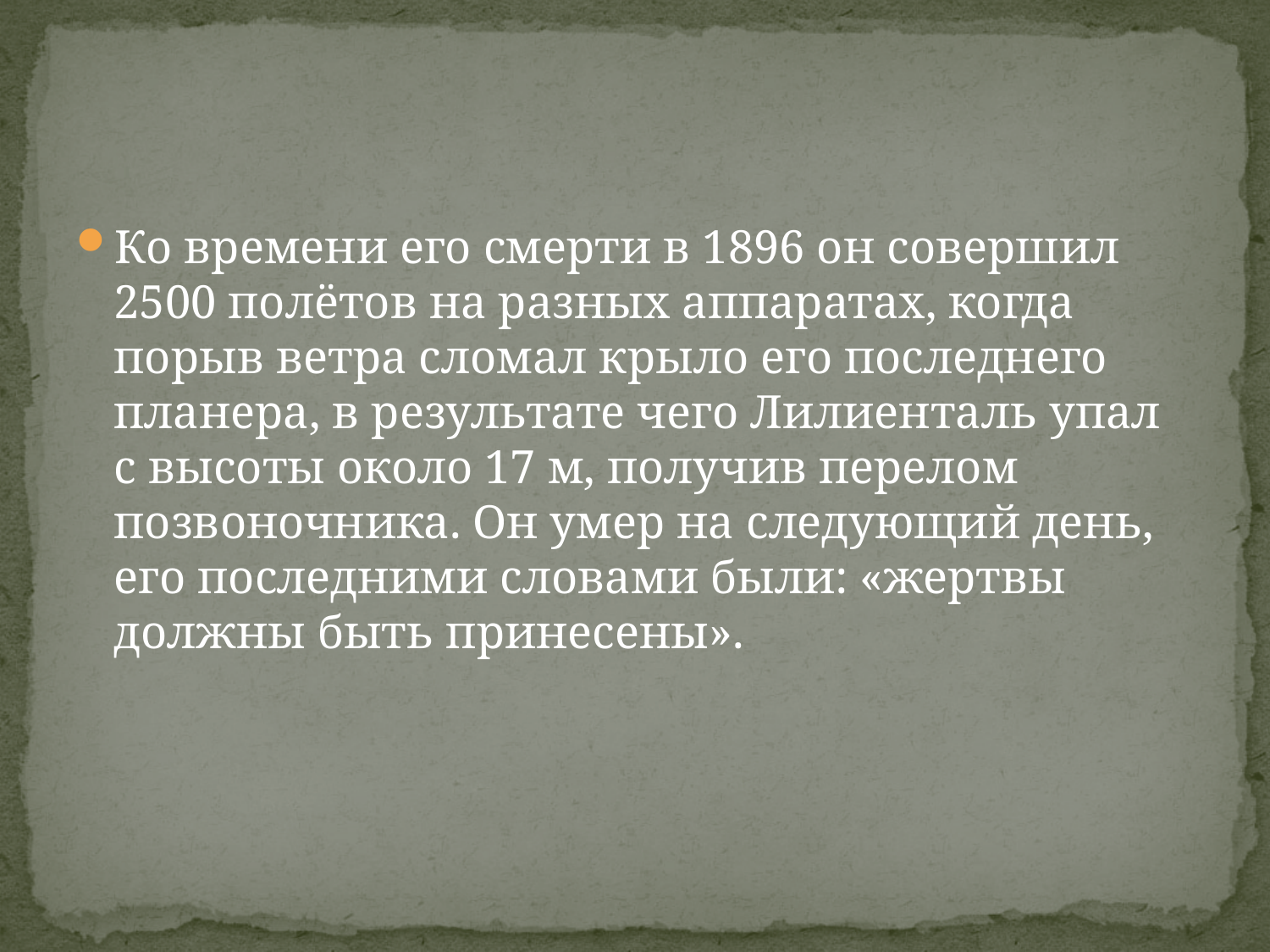

#
Ко времени его смерти в 1896 он совершил 2500 полётов на разных аппаратах, когда порыв ветра сломал крыло его последнего планера, в результате чего Лилиенталь упал с высоты около 17 м, получив перелом позвоночника. Он умер на следующий день, его последними словами были: «жертвы должны быть принесены».